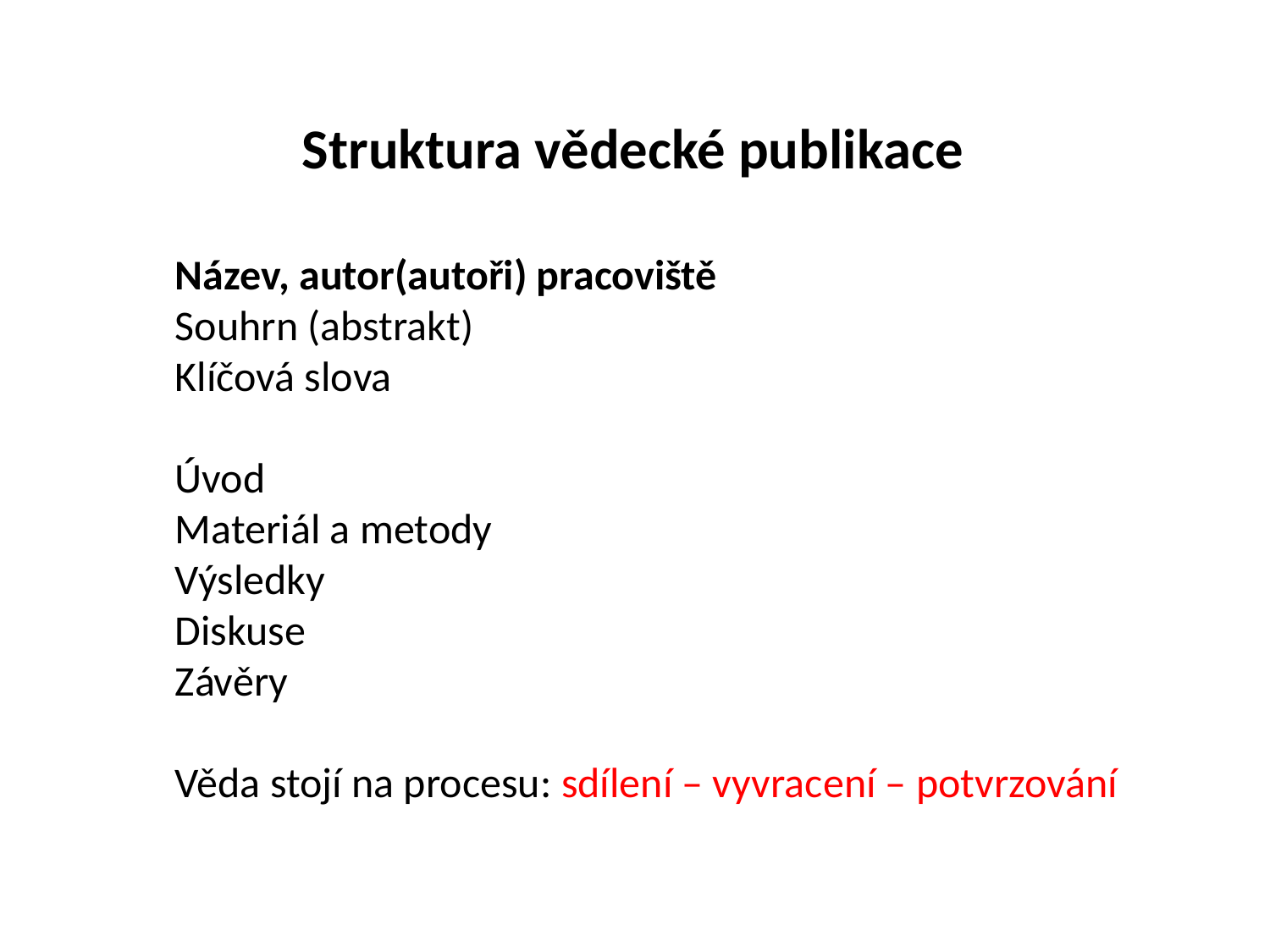

Struktura vědecké publikace

Název, autor(autoři) pracoviště
Souhrn (abstrakt)
Klíčová slova

Úvod
Materiál a metody
Výsledky
Diskuse
Závěry

Věda stojí na procesu: sdílení – vyvracení – potvrzování